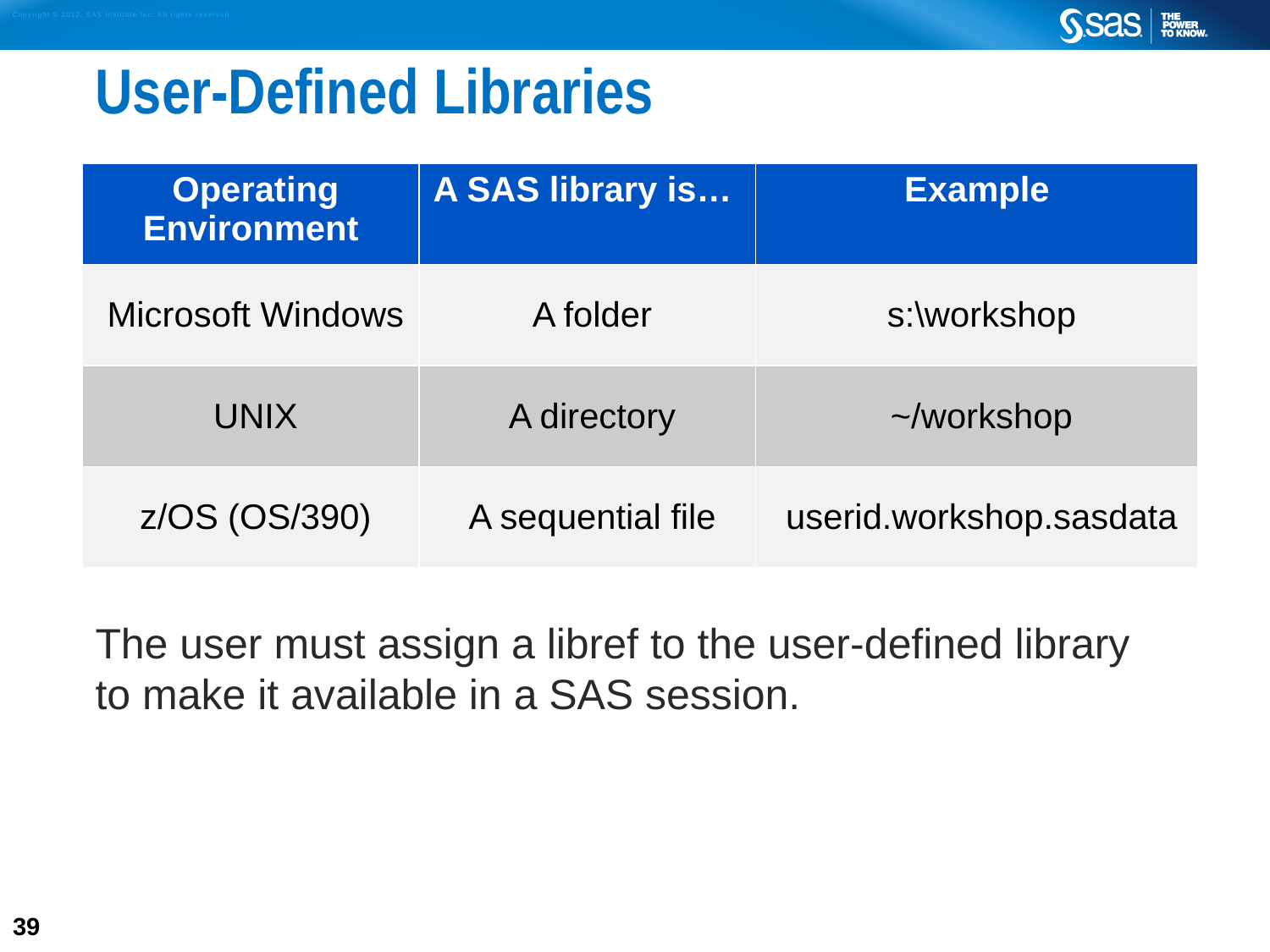

# User-Defined Libraries

The user must assign a libref to the user-defined library
to make it available in a SAS session.

| Operating Environment | A SAS library is… | Example |
| --- | --- | --- |
| Microsoft Windows | A folder | s:\workshop |
| UNIX | A directory | ~/workshop |
| z/OS (OS/390) | A sequential file | userid.workshop.sasdata |
39